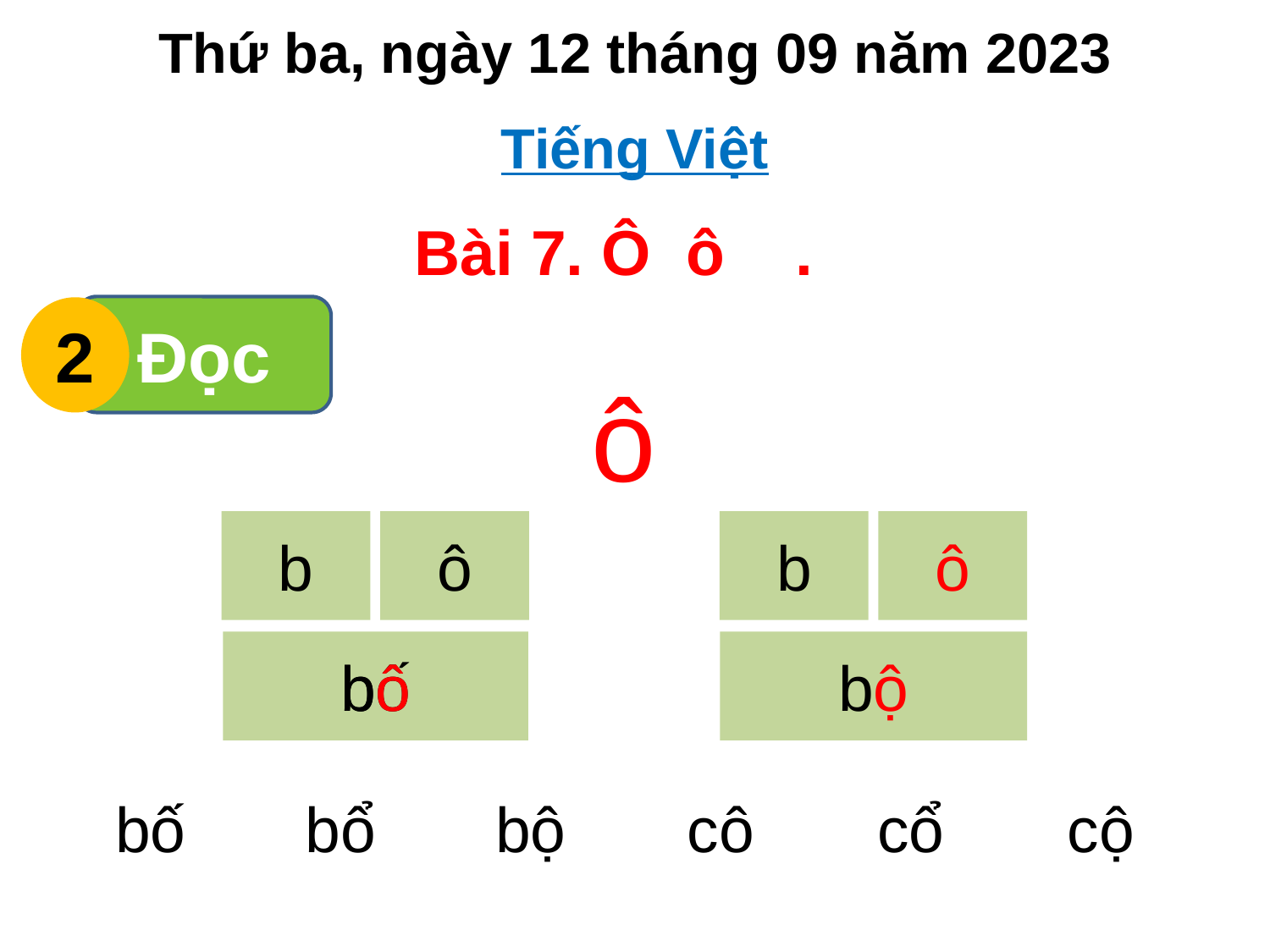

Thứ ba, ngày 12 tháng 09 năm 2023
Tiếng Việt
			Bài 7. Ô	 ô	.
Đọc
2
ô
b
ô
b
ô
bố
bô
bộ
bố
bổ
bộ
cô
cổ
cộ